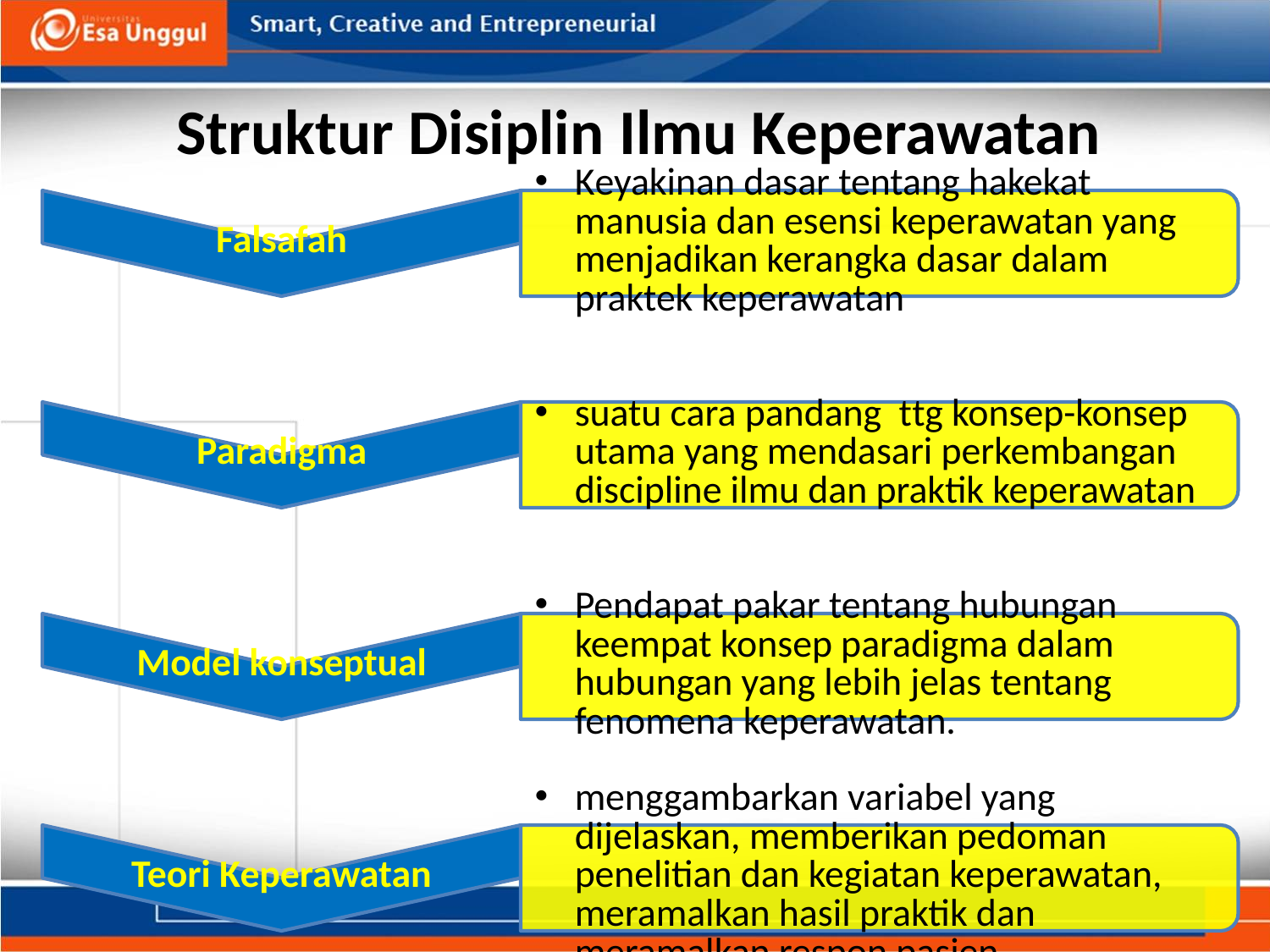

# Struktur Disiplin Ilmu Keperawatan
Falsafah
Keyakinan dasar tentang hakekat manusia dan esensi keperawatan yang menjadikan kerangka dasar dalam praktek keperawatan
Paradigma
suatu cara pandang  ttg konsep-konsep utama yang mendasari perkembangan discipline ilmu dan praktik keperawatan
Model konseptual
Pendapat pakar tentang hubungan keempat konsep paradigma dalam hubungan yang lebih jelas tentang fenomena keperawatan.
Teori Keperawatan